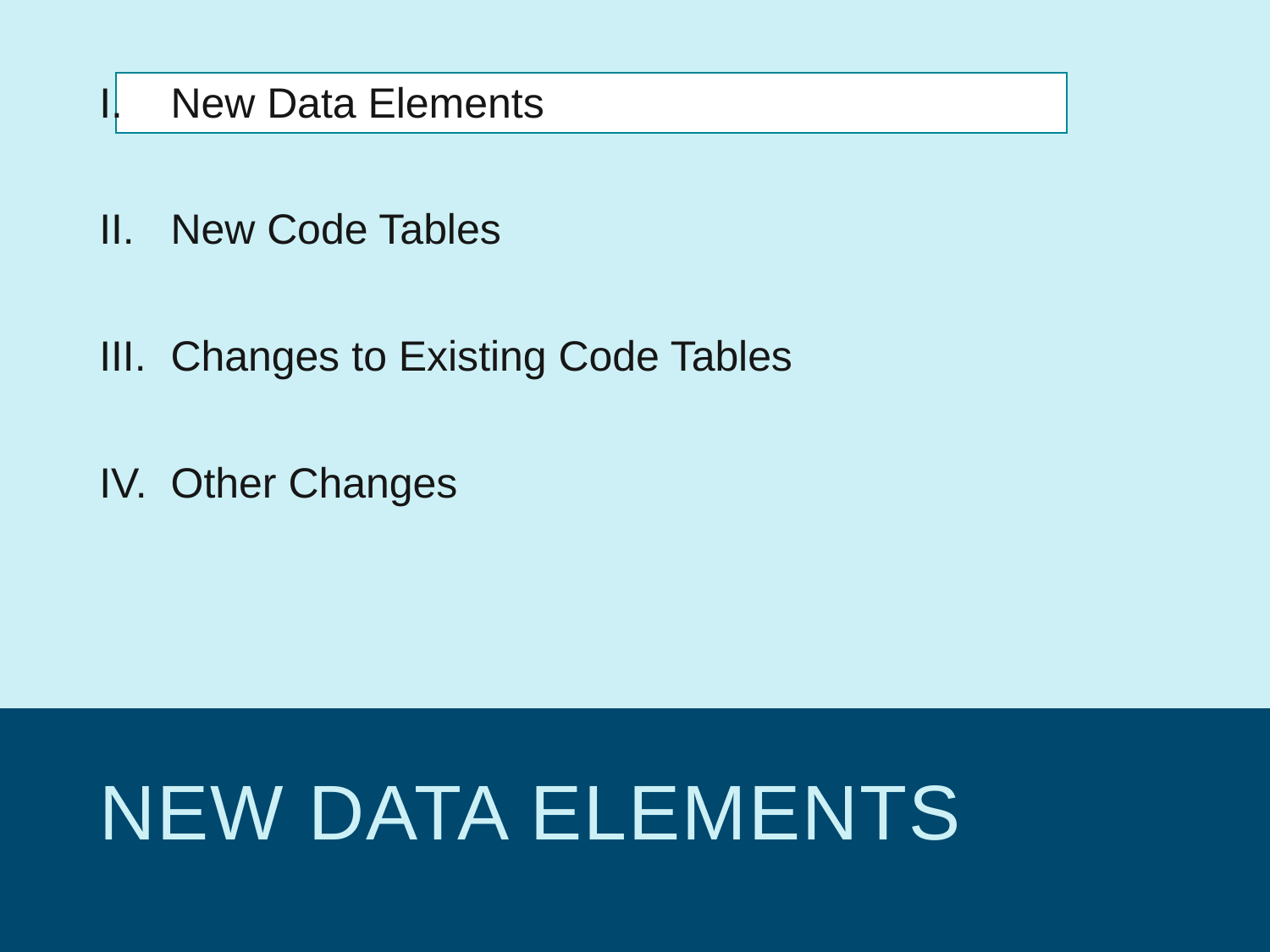

New Data Elements

New Code Tables

Changes to Existing Code Tables

Other Changes

# New Data elements
3